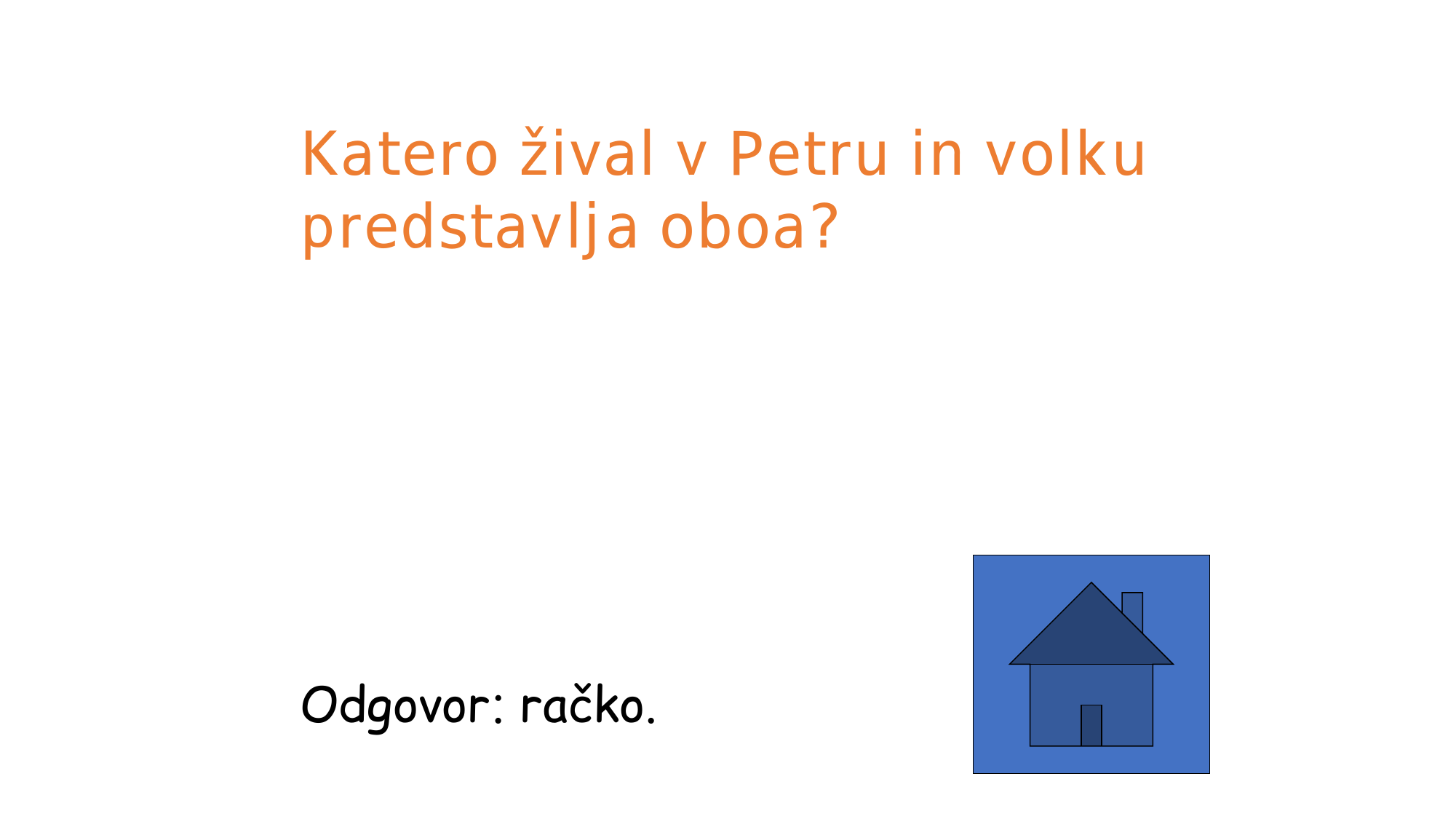

Katero žival v Petru in volku predstavlja oboa?

Odgovor: račko.